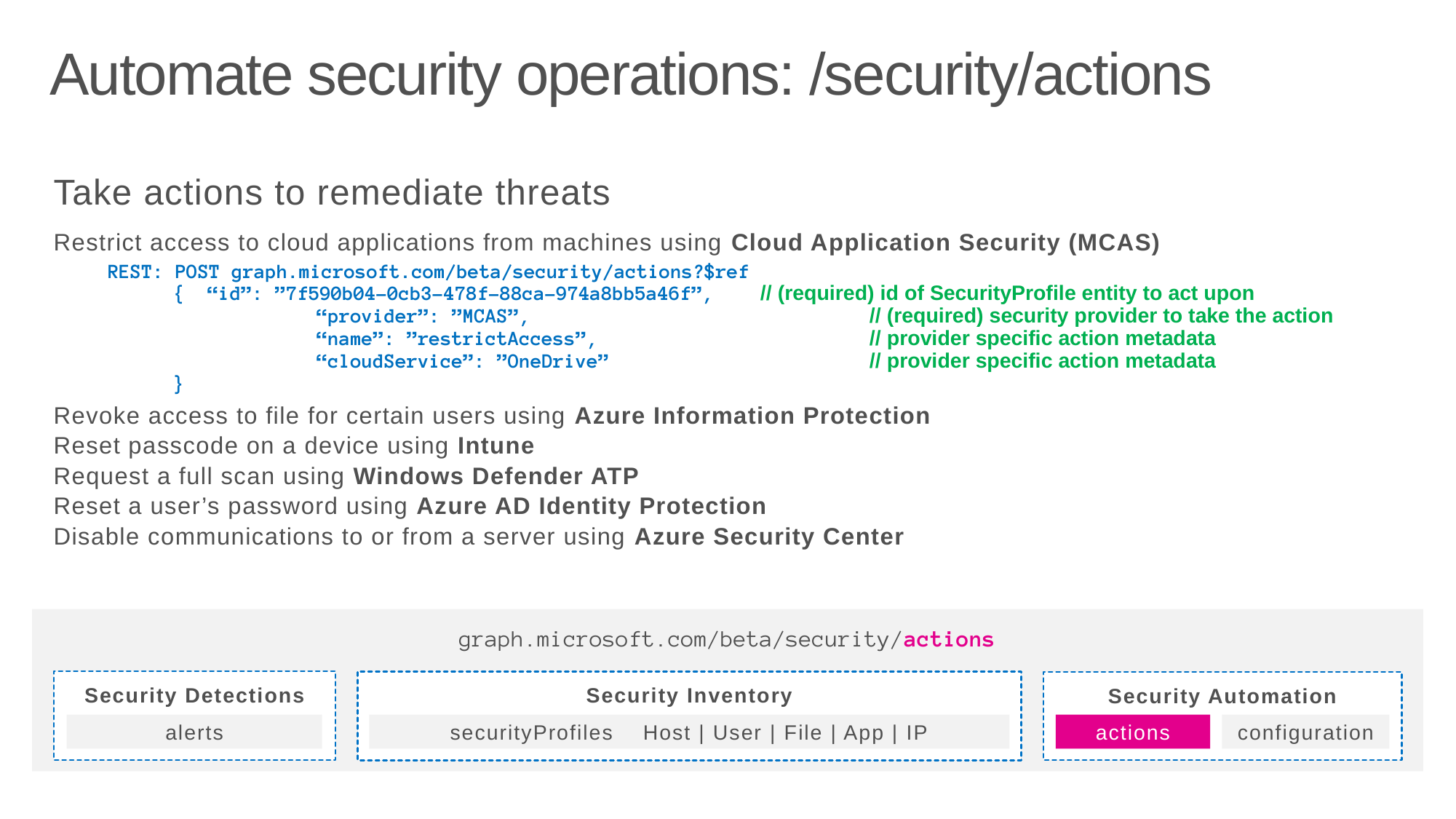

# Automate security operations: /security/actions

Take actions to remediate threats
Restrict access to cloud applications from machines using Cloud Application Security (MCAS)
REST: POST graph.microsoft.com/beta/security/actions?$ref
 {  “id”: ”7f590b04-0cb3-478f-88ca-974a8bb5a46f”,    // (required) id of SecurityProfile entity to act upon
	    “provider”: ”MCAS”,                              // (required) security provider to take the action
	    “name”: ”restrictAccess”,                        // provider specific action metadata
	    “cloudService”: ”OneDrive”                       // provider specific action metadata
 }
Revoke access to file for certain users using Azure Information Protection
Reset passcode on a device using Intune
Request a full scan using Windows Defender ATP
Reset a user’s password using Azure AD Identity Protection
Disable communications to or from a server using Azure Security Center
graph.microsoft.com/beta/security/actions
Security Detections
alerts
Security Inventory
securityProfiles    Host | User | File | App | IP
Security Automation
actions
configuration